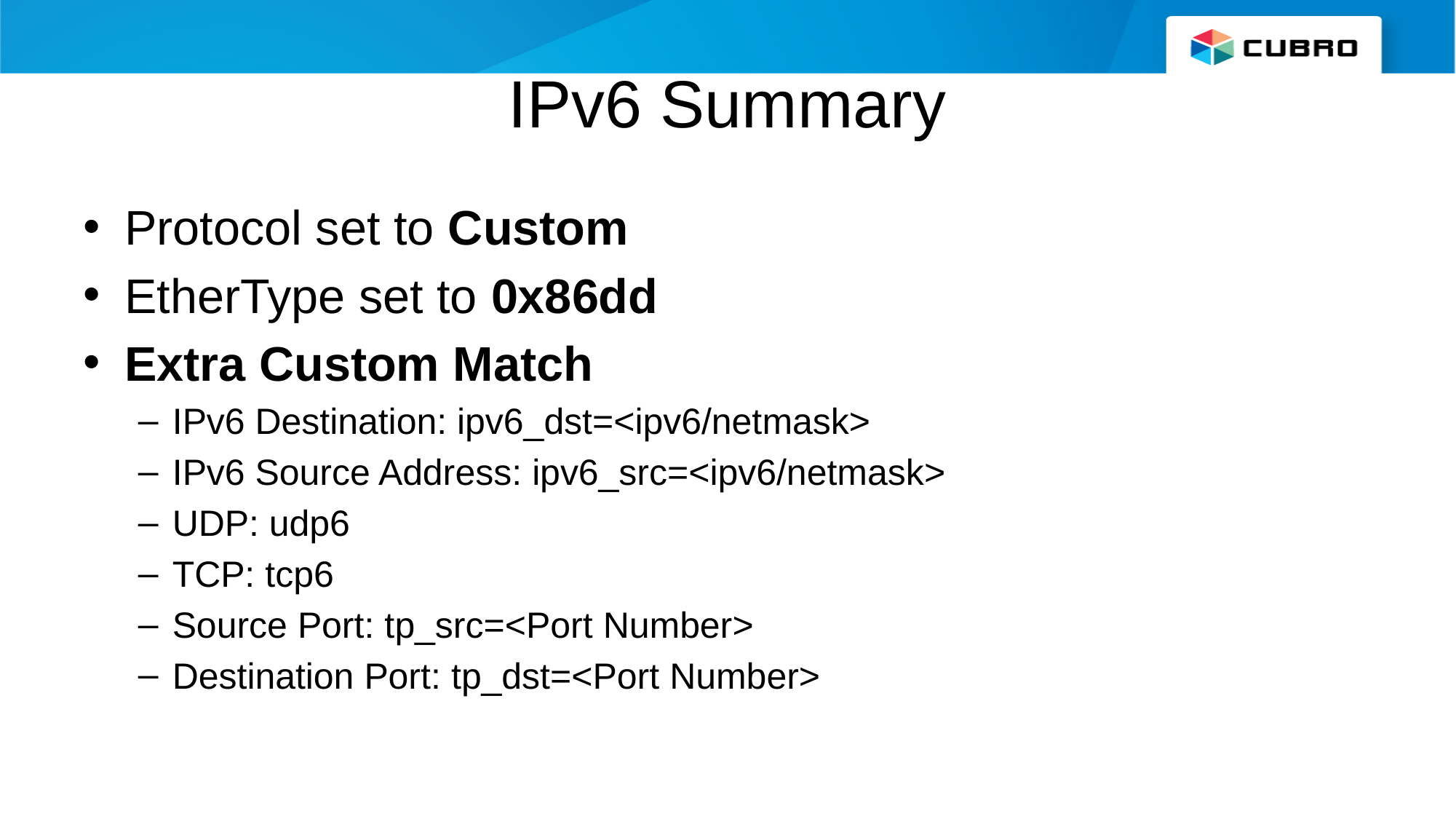

# IPv6 Summary
Protocol set to Custom
EtherType set to 0x86dd
Extra Custom Match
IPv6 Destination: ipv6_dst=<ipv6/netmask>
IPv6 Source Address: ipv6_src=<ipv6/netmask>
UDP: udp6
TCP: tcp6
Source Port: tp_src=<Port Number>
Destination Port: tp_dst=<Port Number>